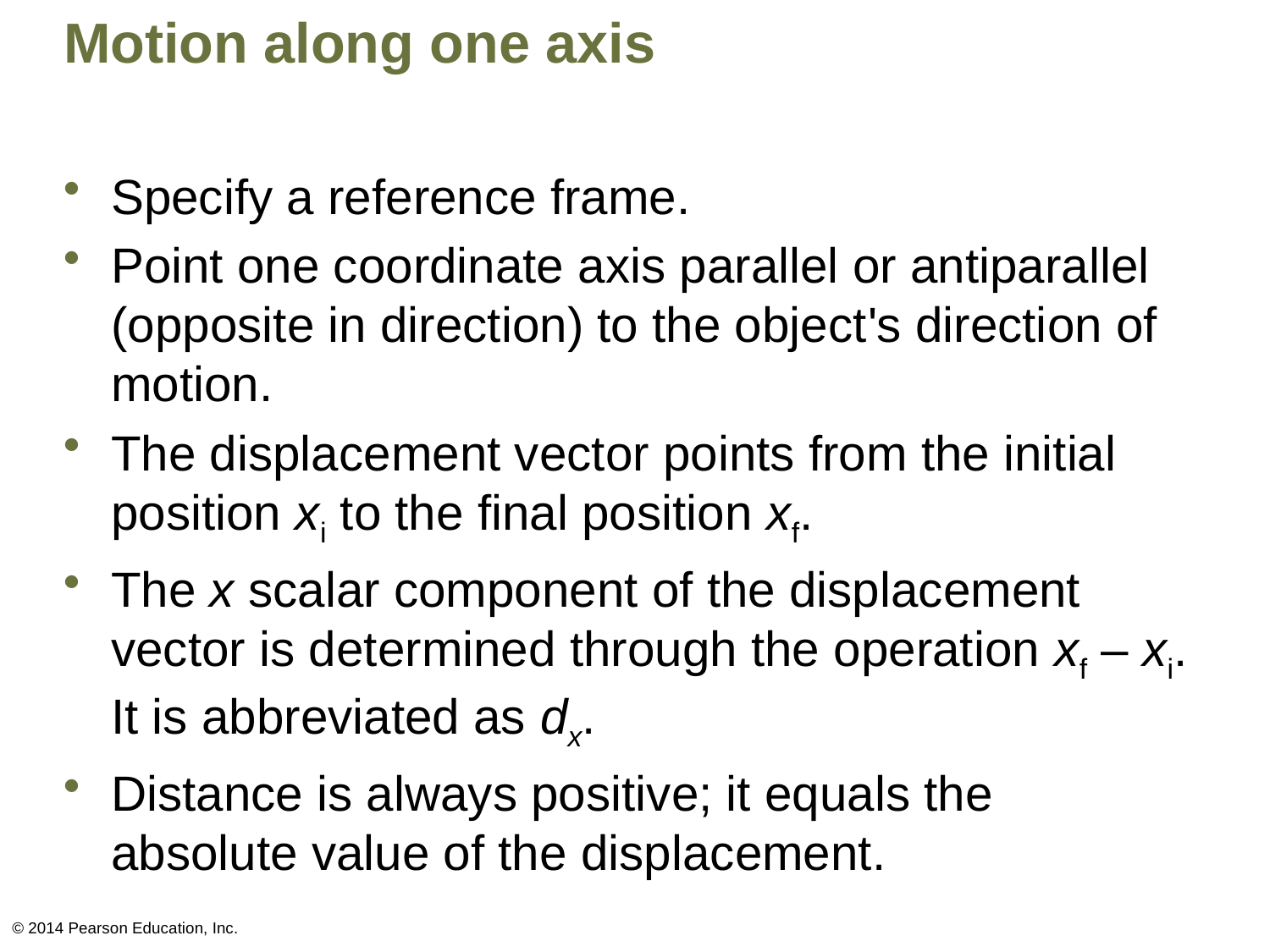

# Motion along one axis
Specify a reference frame.
Point one coordinate axis parallel or antiparallel (opposite in direction) to the object's direction of motion.
The displacement vector points from the initial position xi to the final position xf.
The x scalar component of the displacement vector is determined through the operation xf – xi. It is abbreviated as dx.
Distance is always positive; it equals the absolute value of the displacement.
© 2014 Pearson Education, Inc.